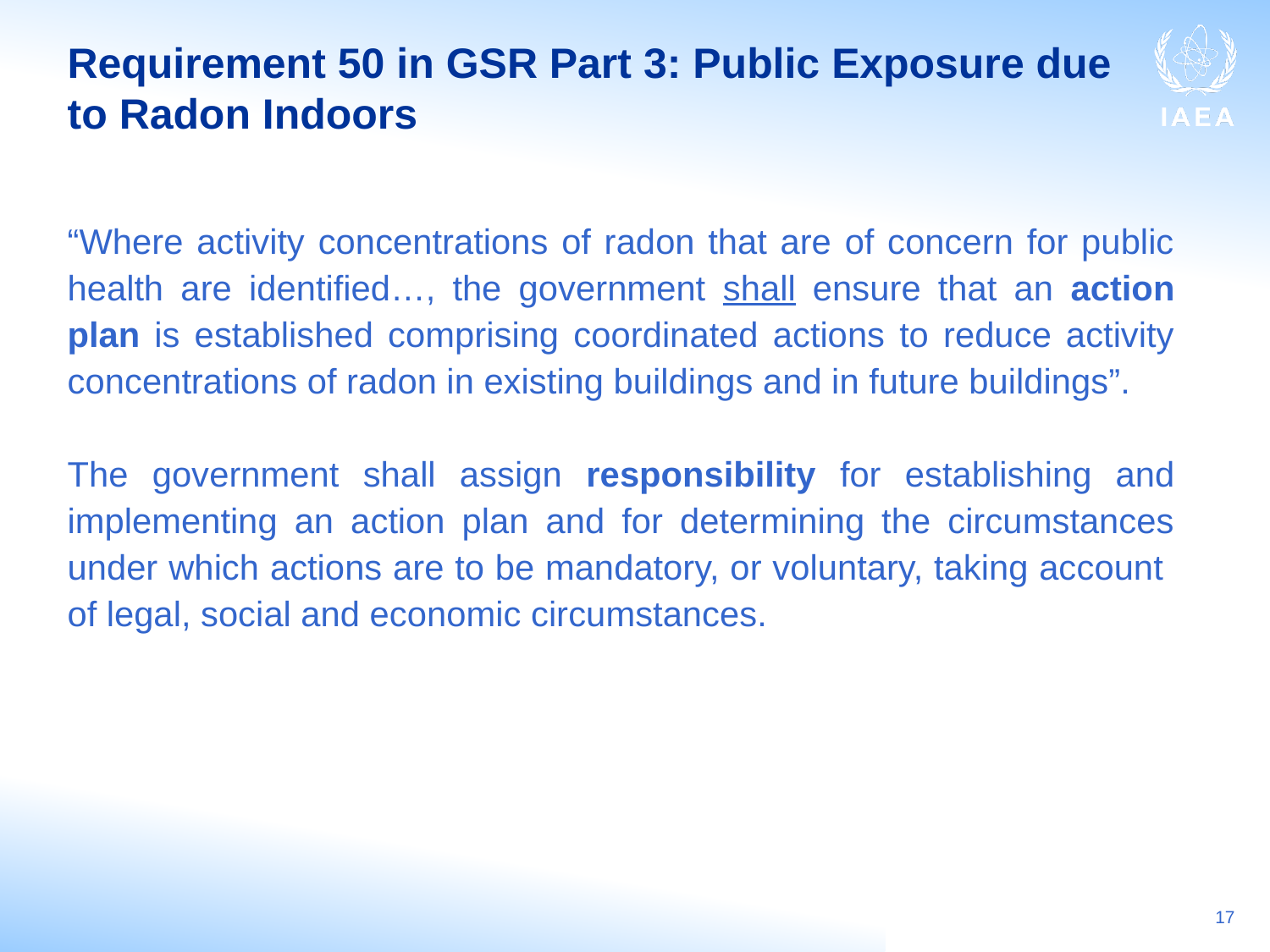

Requirement 50 in GSR Part 3: Public Exposure due to Radon Indoors
“Where activity concentrations of radon that are of concern for public health are identified…, the government shall ensure that an action plan is established comprising coordinated actions to reduce activity concentrations of radon in existing buildings and in future buildings”.

The government shall assign responsibility for establishing and implementing an action plan and for determining the circumstances under which actions are to be mandatory, or voluntary, taking account  of legal, social and economic circumstances.

17